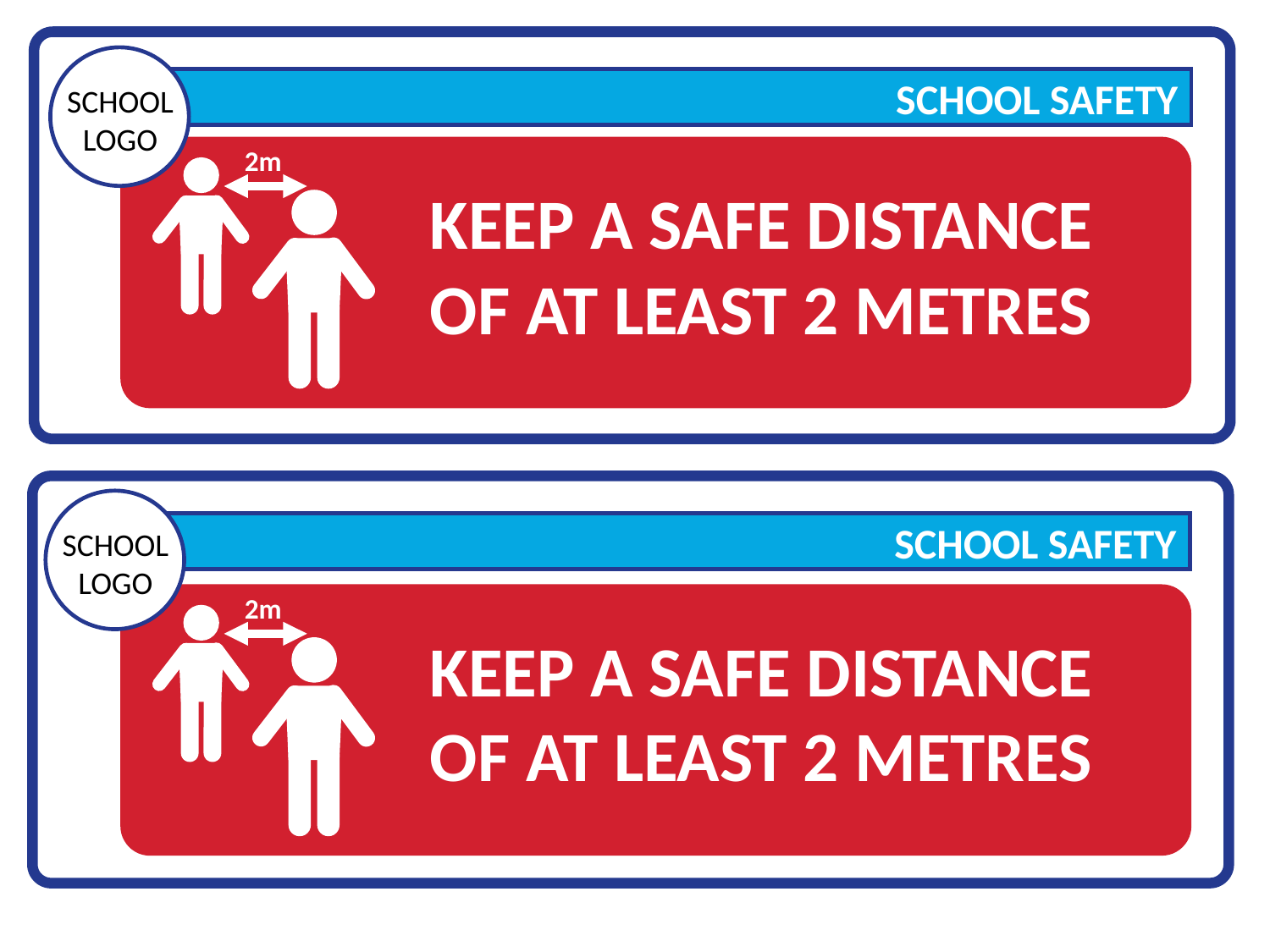

SCHOOL SAFETY

SCHOOL LOGO

2m

KEEP A SAFE DISTANCE OF AT LEAST 2 METRES

SCHOOL SAFETY

SCHOOL LOGO

2m

KEEP A SAFE DISTANCE OF AT LEAST 2 METRES